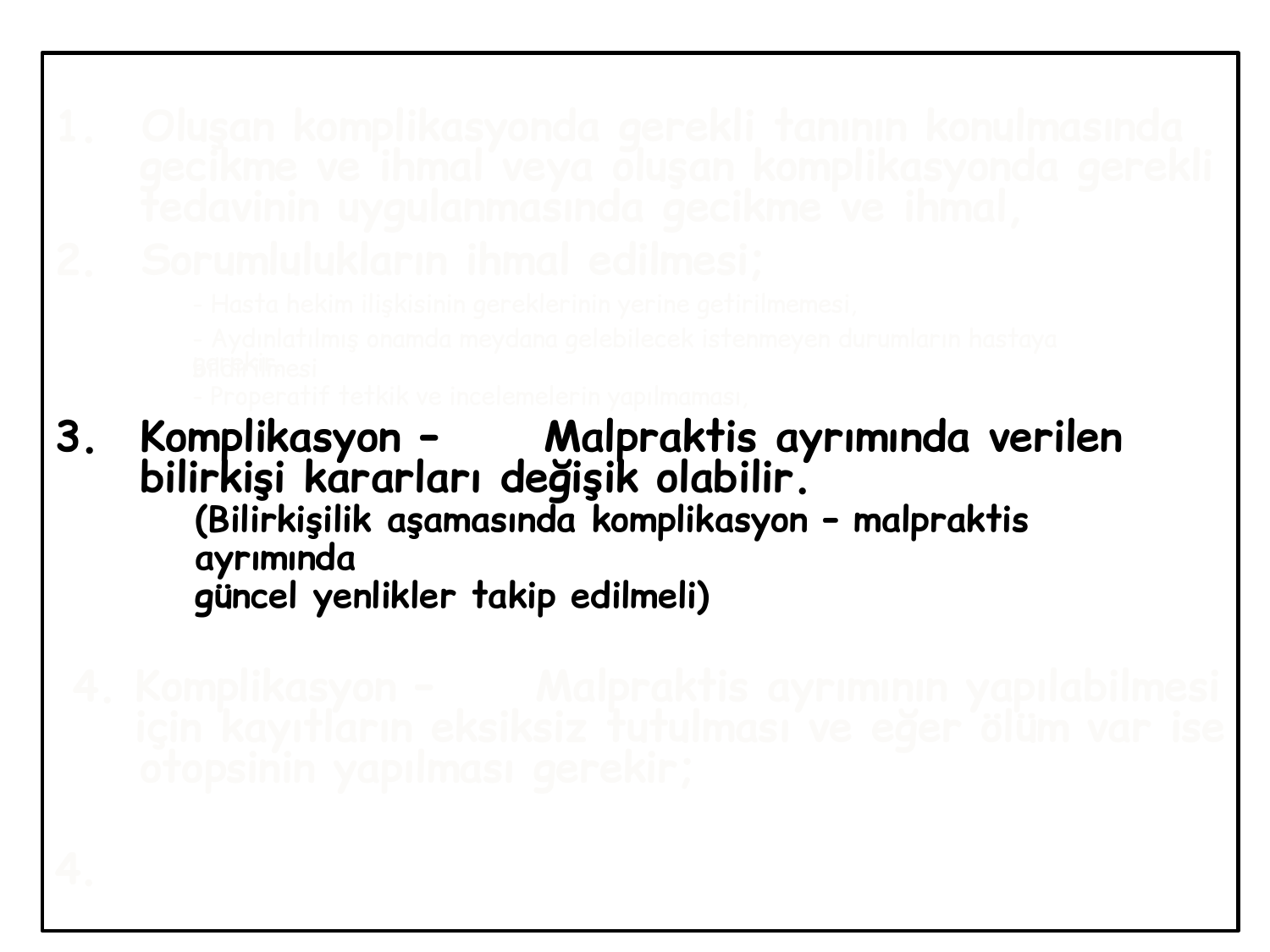

# 1.	Oluşan komplikasyonda gerekli tanının konulmasında
gecikme ve ihmal veya oluşan komplikasyonda gerekli tedavinin uygulanmasında gecikme ve ihmal,
2.	Sorumlulukların ihmal edilmesi;
- Hasta hekim ilişkisinin gereklerinin yerine getirilmemesi,
- Aydınlatılmış onamda meydana gelebilecek istenmeyen durumların hastaya bildirilmesi
gerekir.
- Properatif tetkik ve incelemelerin yapılmaması,
Komplikasyon –	Malpraktis ayrımında verilen bilirkişi kararları değişik olabilir.
(Bilirkişilik aşamasında komplikasyon – malpraktis ayrımında
güncel yenlikler takip edilmeli)

Komplikasyon –	Malpraktis ayrımının yapılabilmesi için 	kayıtların eksiksiz tutulması ve eğer ölüm var ise
otopsinin yapılması gerekir;
4.